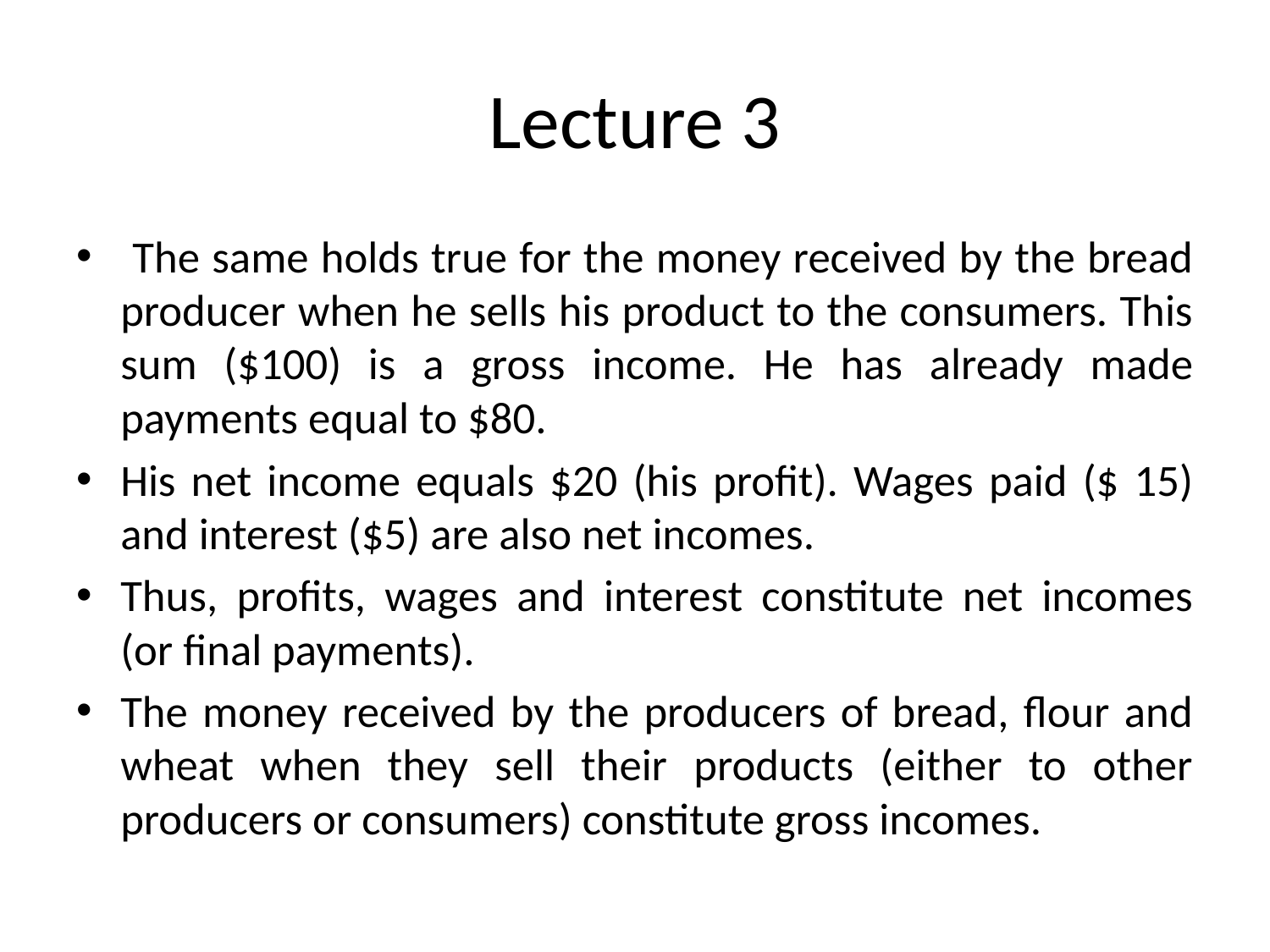

# Lecture 3
 The same holds true for the money received by the bread producer when he sells his product to the consumers. This sum ($100) is a gross income. He has already made payments equal to $80.
His net income equals $20 (his profit). Wages paid ($ 15) and interest ($5) are also net incomes.
Thus, profits, wages and interest constitute net incomes (or final payments).
The money received by the producers of bread, flour and wheat when they sell their products (either to other producers or consumers) constitute gross incomes.